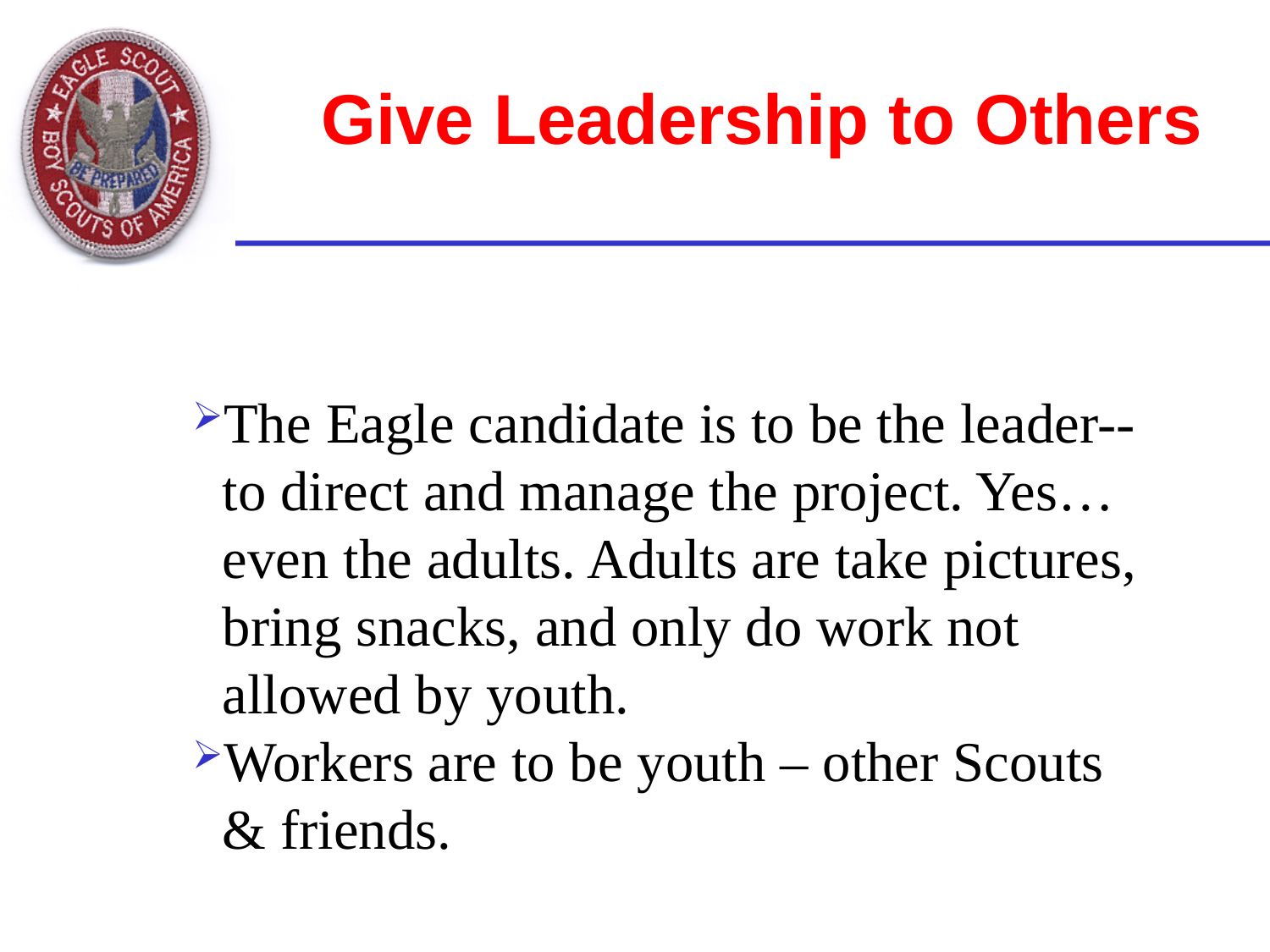

# Give Leadership to Others
The Eagle candidate is to be the leader--to direct and manage the project. Yes… even the adults. Adults are take pictures, bring snacks, and only do work not allowed by youth.
Workers are to be youth – other Scouts & friends.